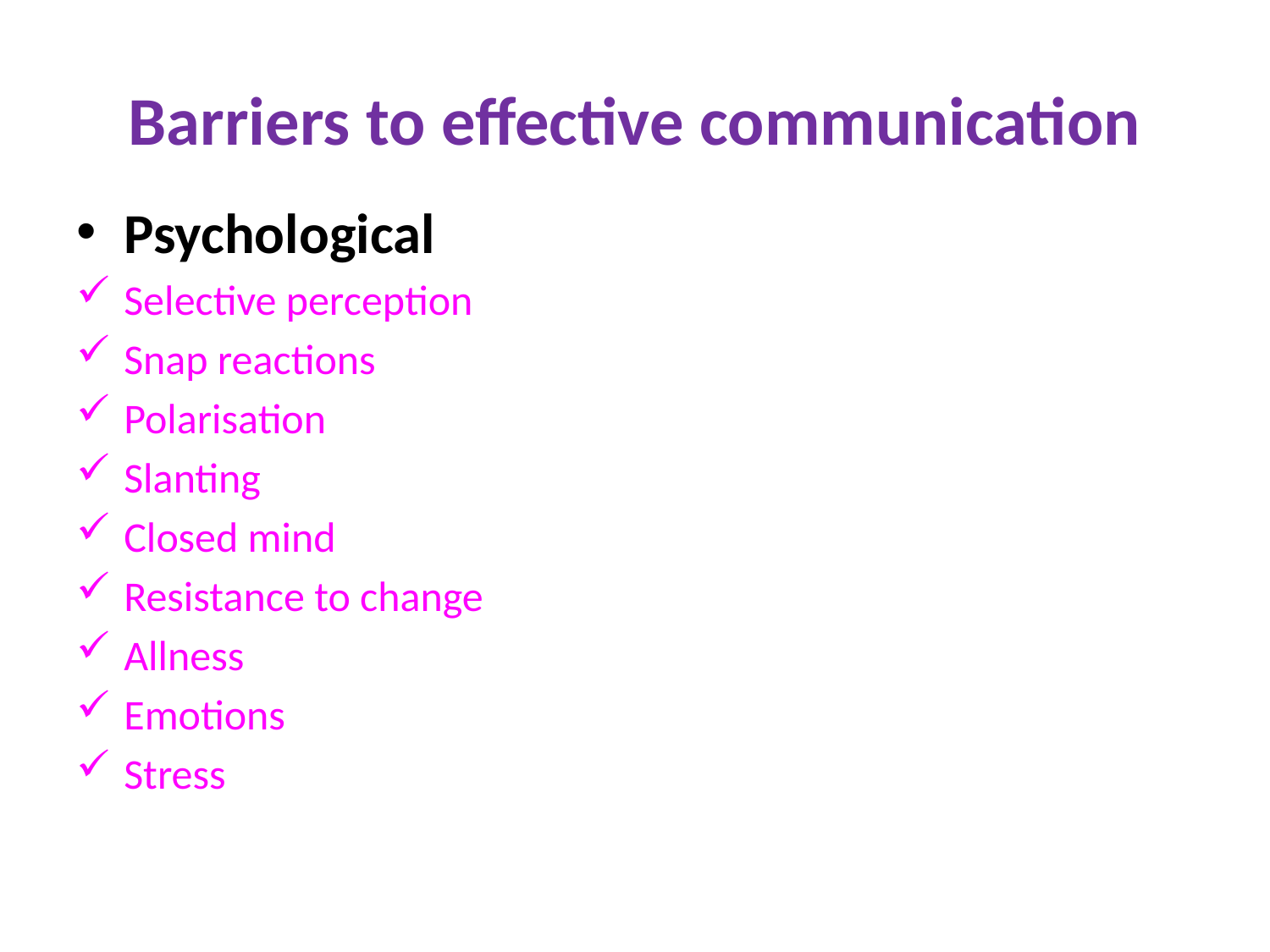

# Barriers to effective communication
Psychological
Selective perception
Snap reactions
Polarisation
Slanting
Closed mind
Resistance to change
Allness
Emotions
Stress